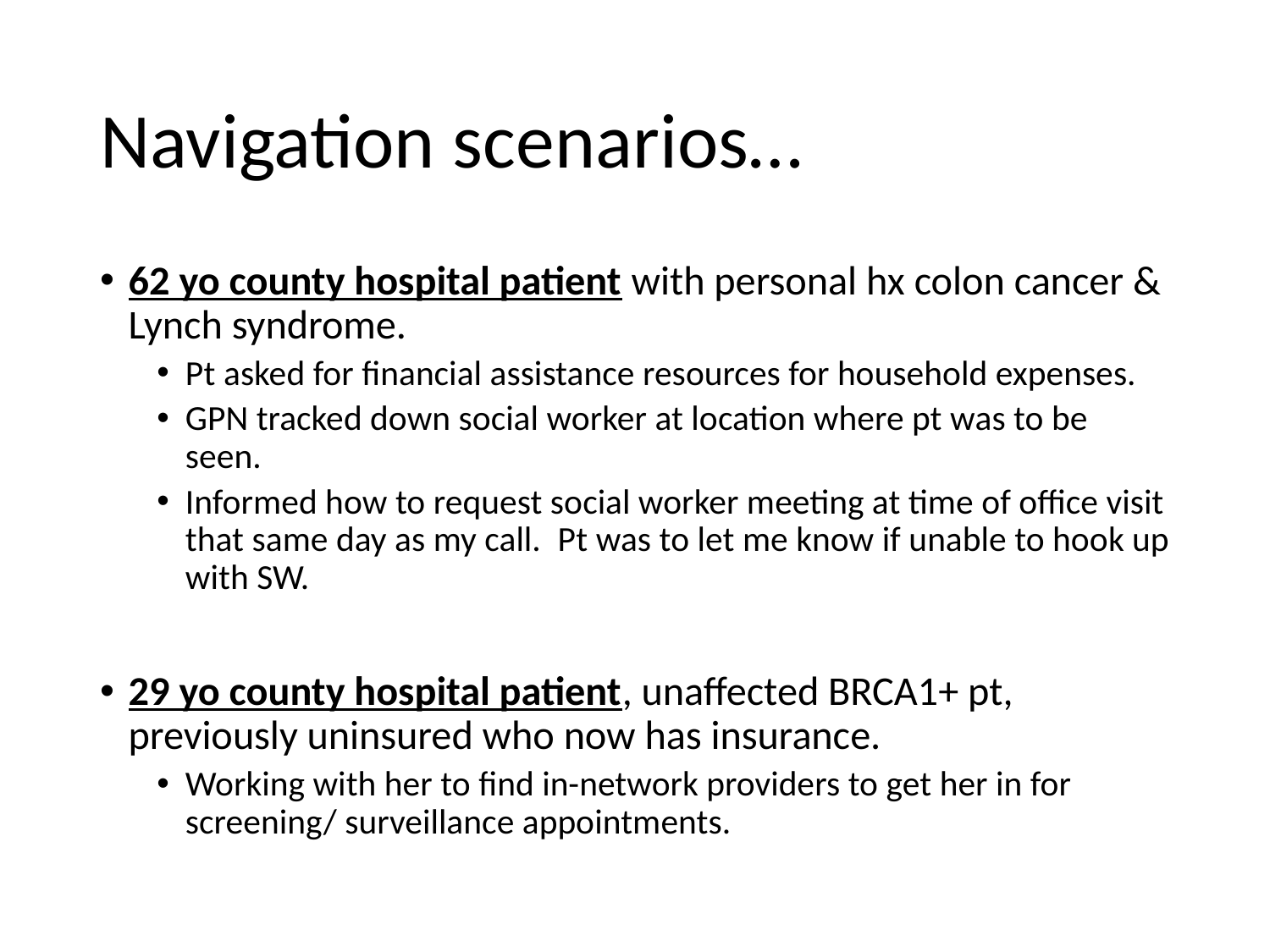

# Navigation scenarios…
62 yo county hospital patient with personal hx colon cancer & Lynch syndrome.
Pt asked for financial assistance resources for household expenses.
GPN tracked down social worker at location where pt was to be seen.
Informed how to request social worker meeting at time of office visit that same day as my call.  Pt was to let me know if unable to hook up with SW.

29 yo county hospital patient, unaffected BRCA1+ pt, previously uninsured who now has insurance.
Working with her to find in-network providers to get her in for screening/ surveillance appointments.